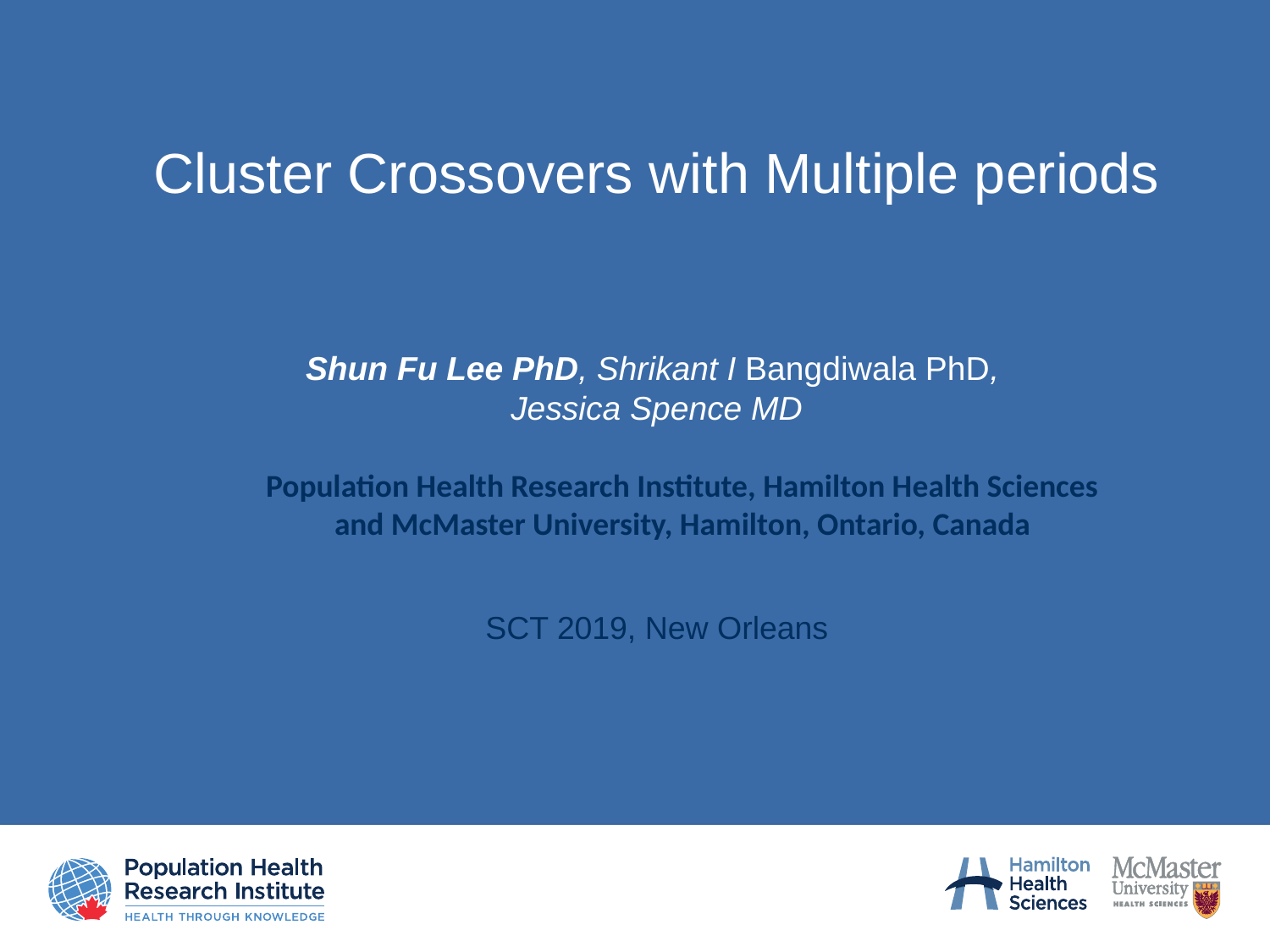

# Cluster Crossovers with Multiple periods
Shun Fu Lee PhD, Shrikant I Bangdiwala PhD, ​
Jessica Spence MD
Population Health Research Institute, Hamilton Health Sciences and McMaster University, Hamilton, Ontario, Canada
SCT 2019, New Orleans